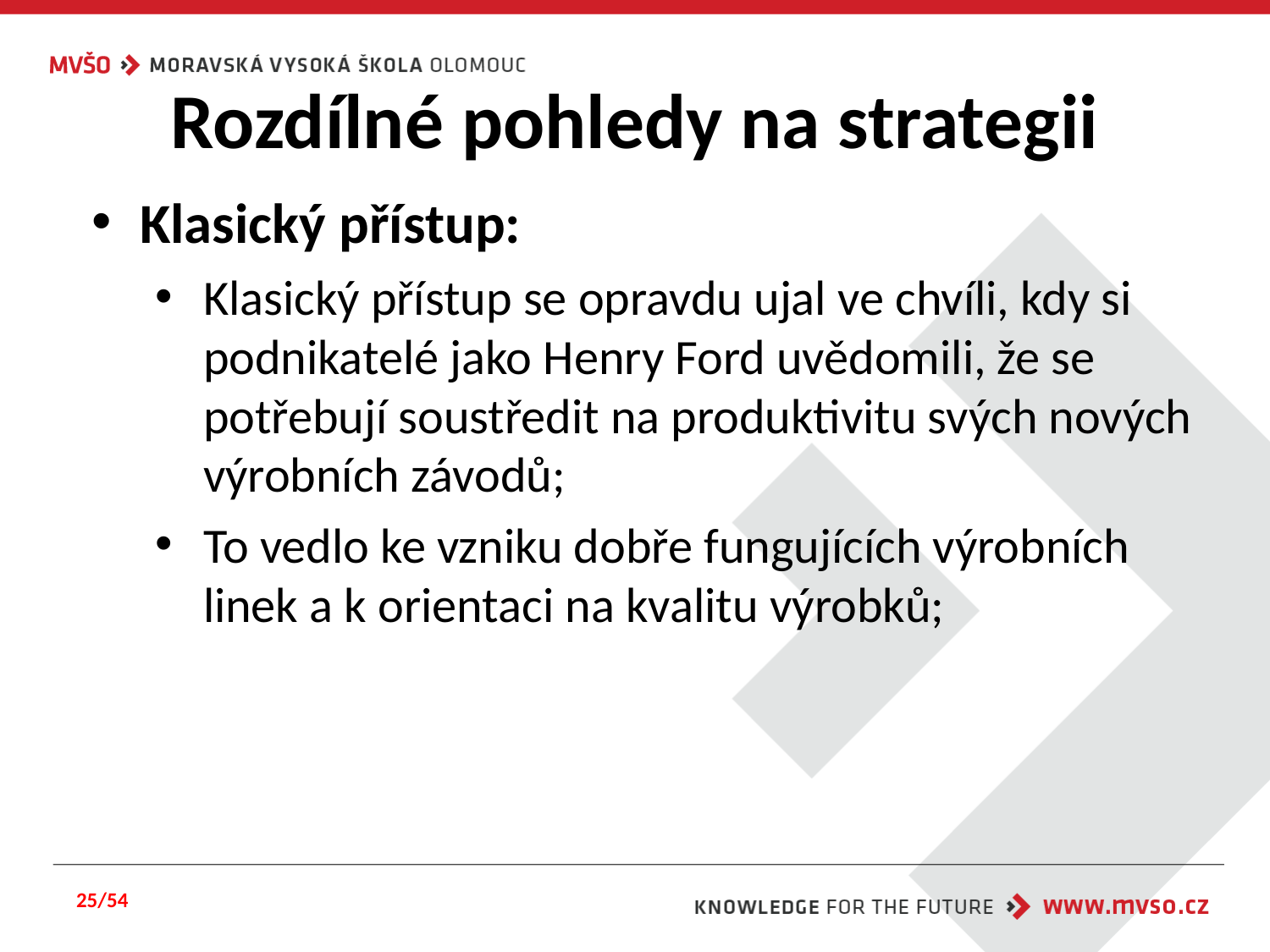

# Rozdílné pohledy na strategii
Klasický přístup:
Klasický přístup se opravdu ujal ve chvíli, kdy si podnikatelé jako Henry Ford uvědomili, že se potřebují soustředit na produktivitu svých nových výrobních závodů;
To vedlo ke vzniku dobře fungujících výrobních linek a k orientaci na kvalitu výrobků;

25/54